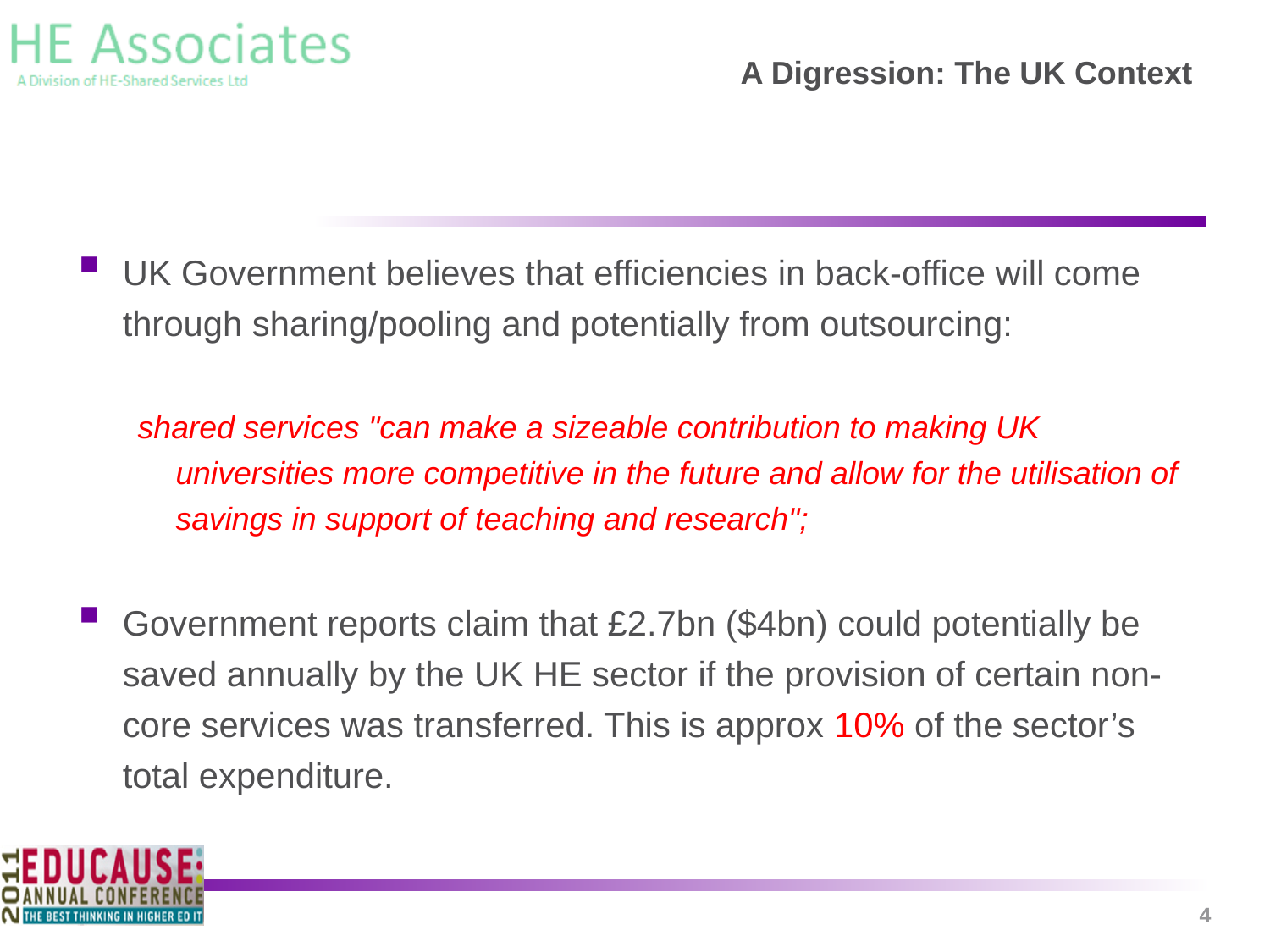

# A Digression: The UK Context
UK Government believes that efficiencies in back-office will come through sharing/pooling and potentially from outsourcing:

shared services "can make a sizeable contribution to making UK universities more competitive in the future and allow for the utilisation of savings in support of teaching and research";

Government reports claim that £2.7bn ($4bn) could potentially be saved annually by the UK HE sector if the provision of certain non-core services was transferred. This is approx 10% of the sector’s total expenditure.
4